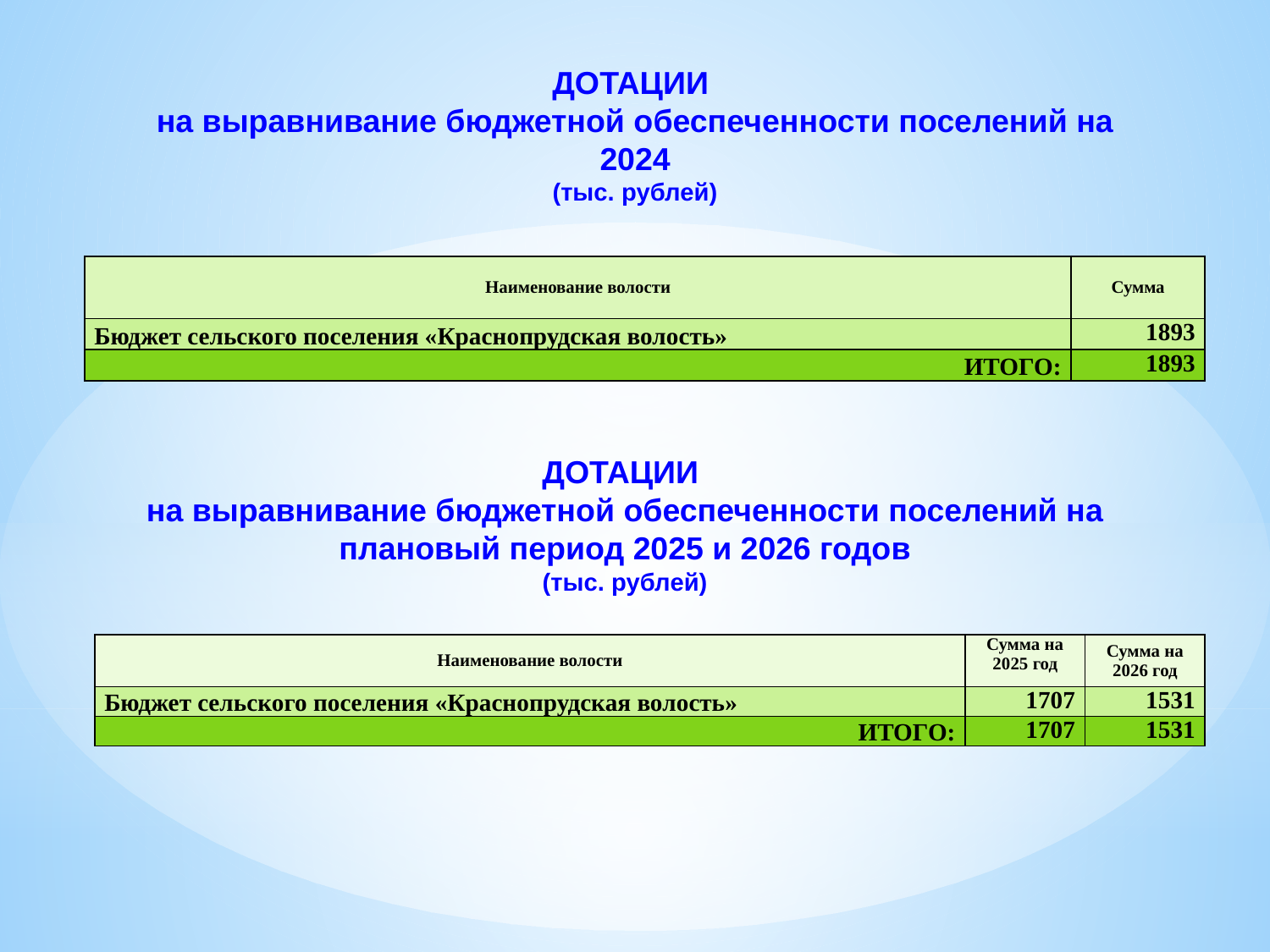

ДОТАЦИИ
на выравнивание бюджетной обеспеченности поселений на 2024
(тыс. рублей)
| Наименование волости | Сумма |
| --- | --- |
| Бюджет сельского поселения «Краснопрудская волость» | 1893 |
| ИТОГО: | 1893 |
ДОТАЦИИ
на выравнивание бюджетной обеспеченности поселений на плановый период 2025 и 2026 годов
(тыс. рублей)
| Наименование волости | Сумма на 2025 год | Сумма на 2026 год |
| --- | --- | --- |
| Бюджет сельского поселения «Краснопрудская волость» | 1707 | 1531 |
| ИТОГО: | 1707 | 1531 |